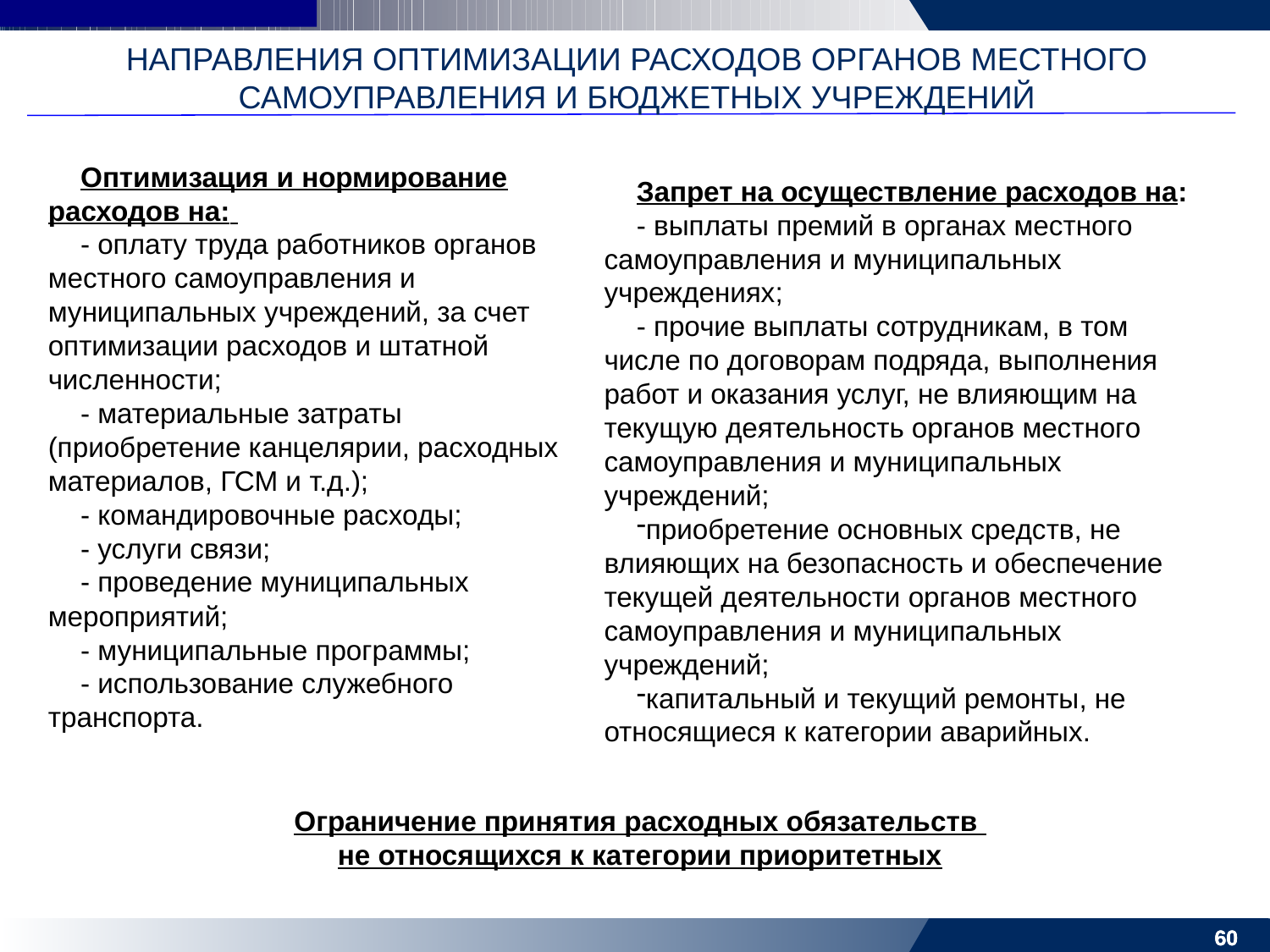

НАПРАВЛЕНИЯ ОПТИМИЗАЦИИ РАСХОДОВ ОРГАНОВ МЕСТНОГО САМОУПРАВЛЕНИЯ И БЮДЖЕТНЫХ УЧРЕЖДЕНИЙ

Оптимизация и нормирование расходов на:
- оплату труда работников органов местного самоуправления и муниципальных учреждений, за счет оптимизации расходов и штатной численности;
- материальные затраты (приобретение канцелярии, расходных материалов, ГСМ и т.д.);
- командировочные расходы;
- услуги связи;
- проведение муниципальных мероприятий;
- муниципальные программы;
- использование служебного транспорта.
Запрет на осуществление расходов на:
- выплаты премий в органах местного самоуправления и муниципальных учреждениях;
- прочие выплаты сотрудникам, в том числе по договорам подряда, выполнения работ и оказания услуг, не влияющим на текущую деятельность органов местного самоуправления и муниципальных учреждений;
приобретение основных средств, не влияющих на безопасность и обеспечение текущей деятельности органов местного самоуправления и муниципальных учреждений;
капитальный и текущий ремонты, не относящиеся к категории аварийных.

Ограничение принятия расходных обязательств
не относящихся к категории приоритетных

60
60
60